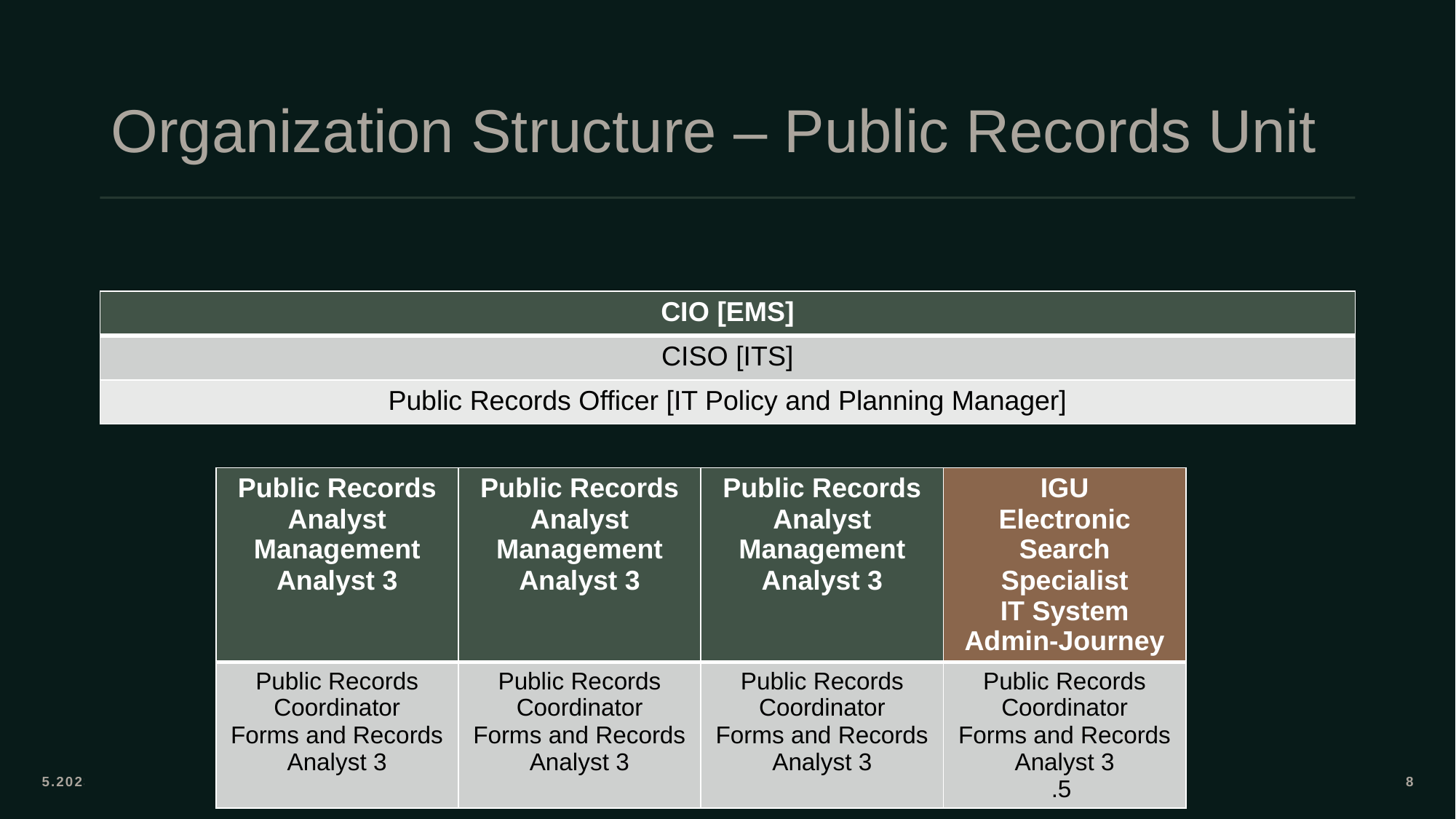

# Organization Structure – Public Records Unit
| CIO [EMS] |
| --- |
| CISO [ITS] |
| Public Records Officer [IT Policy and Planning Manager] |
| Public Records Analyst Management Analyst 3 | Public Records Analyst Management Analyst 3 | Public Records Analyst Management Analyst 3 | IGU Electronic Search Specialist IT System Admin-Journey |
| --- | --- | --- | --- |
| Public Records Coordinator Forms and Records Analyst 3 | Public Records Coordinator Forms and Records Analyst 3 | Public Records Coordinator Forms and Records Analyst 3 | Public Records Coordinator Forms and Records Analyst 3 .5 |
5.2023
8